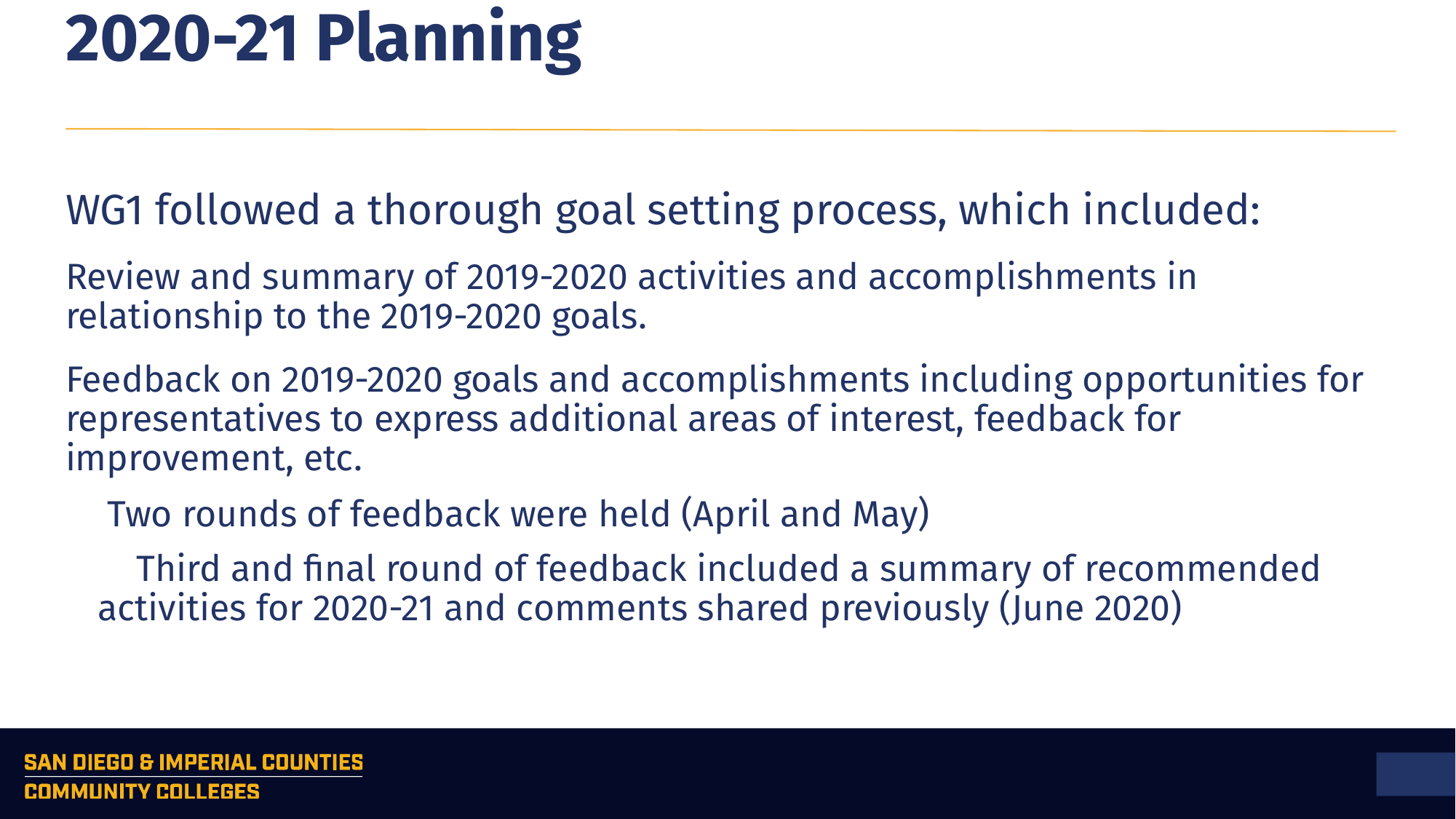

# 2020-21 Planning
WG1 followed a thorough goal setting process, which included:
Review and summary of 2019-2020 activities and accomplishments in relationship to the 2019-2020 goals.
Feedback on 2019-2020 goals and accomplishments including opportunities for representatives to express additional areas of interest, feedback for improvement, etc.
 Two rounds of feedback were held (April and May)
    Third and final round of feedback included a summary of recommended activities for 2020-21 and comments shared previously (June 2020)